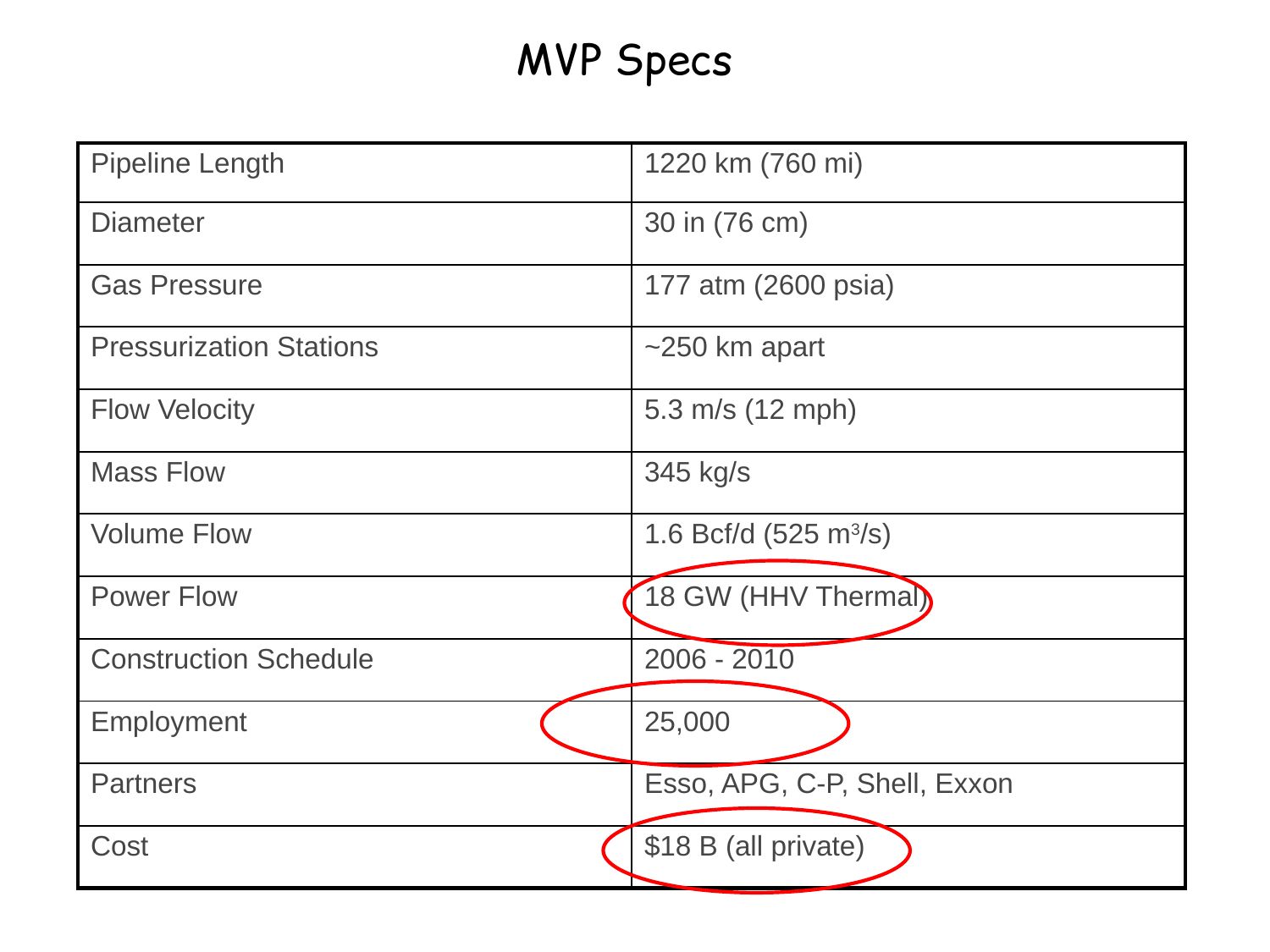

# MVP Specs
| Pipeline Length | 1220 km (760 mi) |
| --- | --- |
| Diameter | 30 in (76 cm) |
| Gas Pressure | 177 atm (2600 psia) |
| Pressurization Stations | ~250 km apart |
| Flow Velocity | 5.3 m/s (12 mph) |
| Mass Flow | 345 kg/s |
| Volume Flow | 1.6 Bcf/d (525 m3/s) |
| Power Flow | 18 GW (HHV Thermal) |
| Construction Schedule | 2006 - 2010 |
| Employment | 25,000 |
| Partners | Esso, APG, C-P, Shell, Exxon |
| Cost | $18 B (all private) |